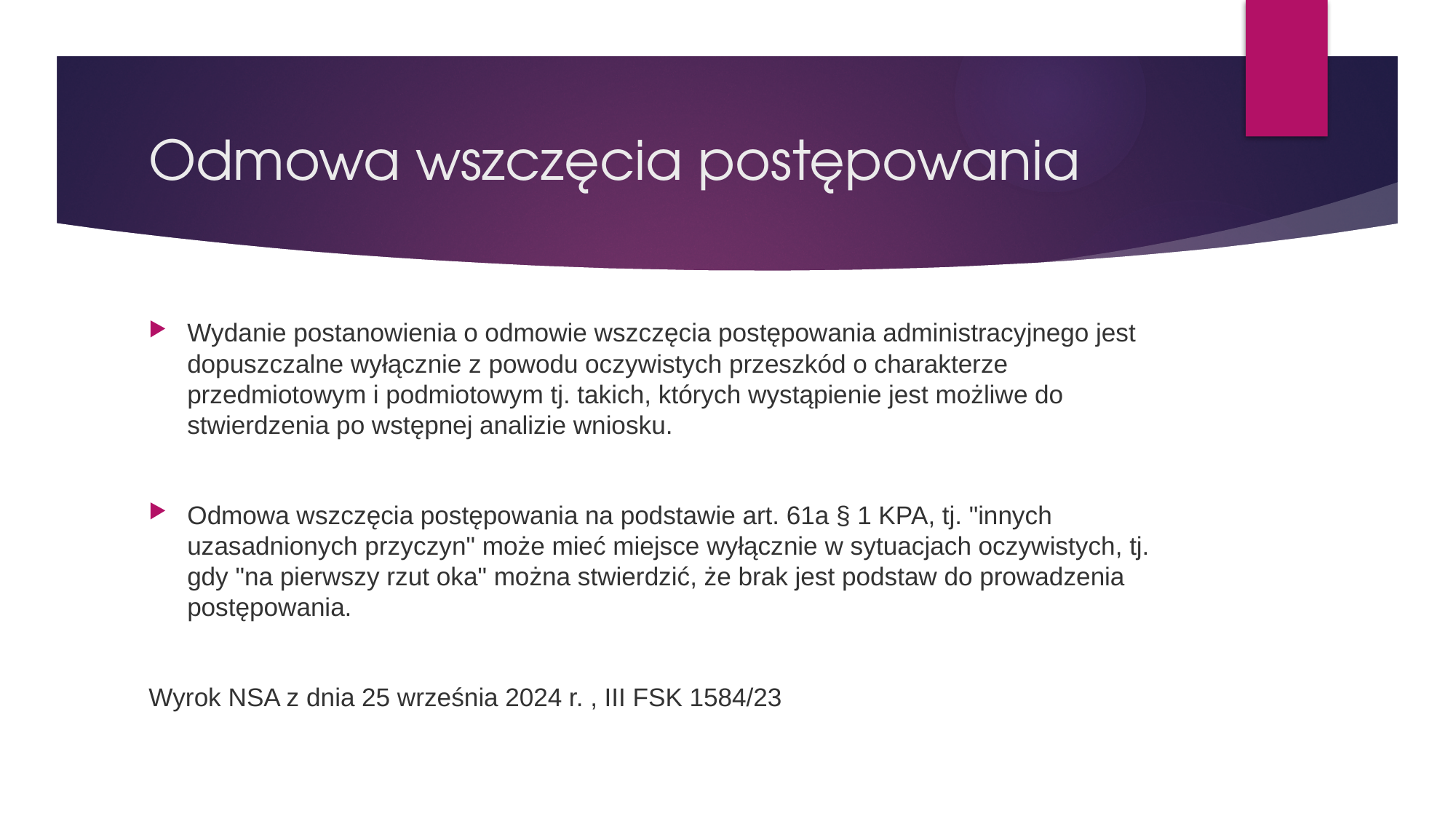

# Odmowa wszczęcia postępowania
Wydanie postanowienia o odmowie wszczęcia postępowania administracyjnego jest dopuszczalne wyłącznie z powodu oczywistych przeszkód o charakterze przedmiotowym i podmiotowym tj. takich, których wystąpienie jest możliwe do stwierdzenia po wstępnej analizie wniosku.

Odmowa wszczęcia postępowania na podstawie art. 61a § 1 KPA, tj. "innych uzasadnionych przyczyn" może mieć miejsce wyłącznie w sytuacjach oczywistych, tj. gdy "na pierwszy rzut oka" można stwierdzić, że brak jest podstaw do prowadzenia postępowania.

Wyrok NSA z dnia 25 września 2024 r. , III FSK 1584/23